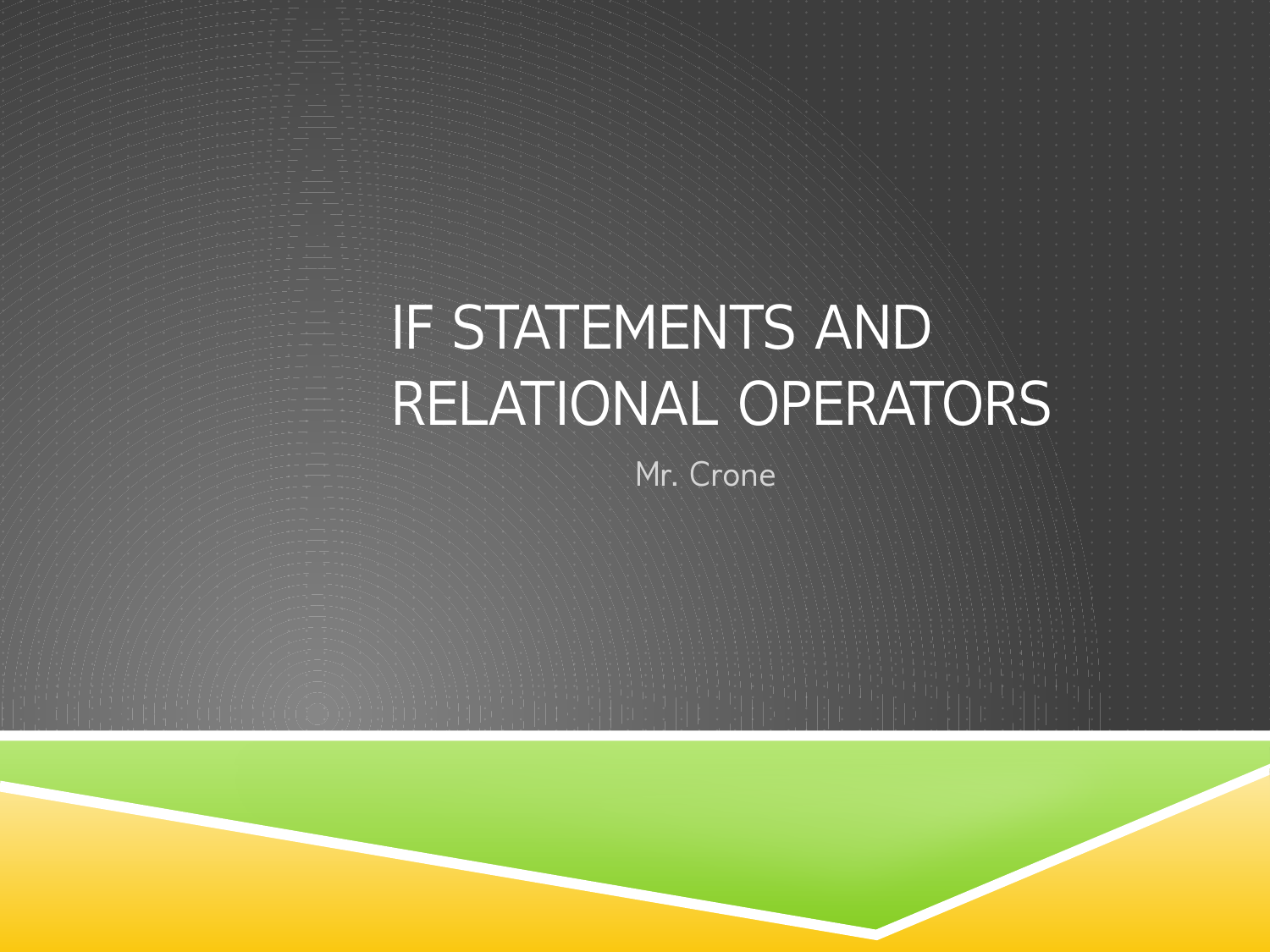

# If statements and relational operators
Mr. Crone